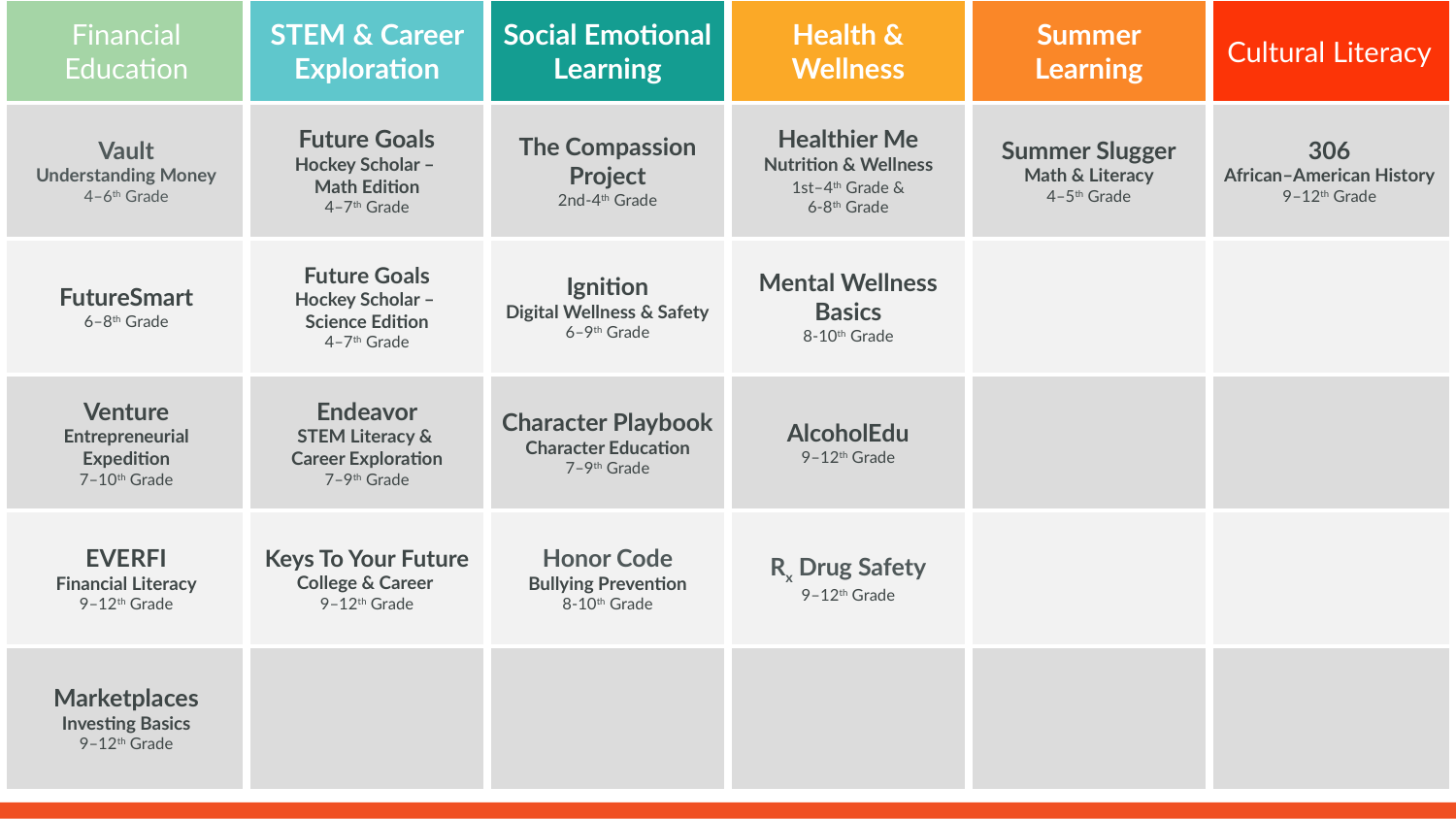

| Financial Education | STEM & Career Exploration | Social Emotional Learning | Health & Wellness | Summer Learning | Cultural Literacy |
| --- | --- | --- | --- | --- | --- |
| Vault Understanding Money 4–6th Grade | Future Goals Hockey Scholar – Math Edition 4–7th Grade | The Compassion Project 2nd-4th Grade | Healthier Me Nutrition & Wellness 1st–4th Grade & 6-8th Grade | Summer Slugger Math & Literacy 4–5th Grade | 306 African–American History 9–12th Grade |
| FutureSmart 6–8th Grade | Future Goals Hockey Scholar – Science Edition 4–7th Grade | Ignition Digital Wellness & Safety 6–9th Grade | Mental Wellness Basics 8-10th Grade |  |  |
| Venture Entrepreneurial Expedition 7–10th Grade | Endeavor STEM Literacy & Career Exploration 7–9th Grade | Character Playbook Character Education 7–9th Grade | AlcoholEdu 9–12th Grade |  |  |
| EVERFI Financial Literacy 9–12th Grade | Keys To Your Future College & Career 9–12th Grade | Honor Code Bullying Prevention 8-10th Grade | Rx Drug Safety 9–12th Grade |  |  |
| Marketplaces Investing Basics 9–12th Grade |  |  |  |  |  |